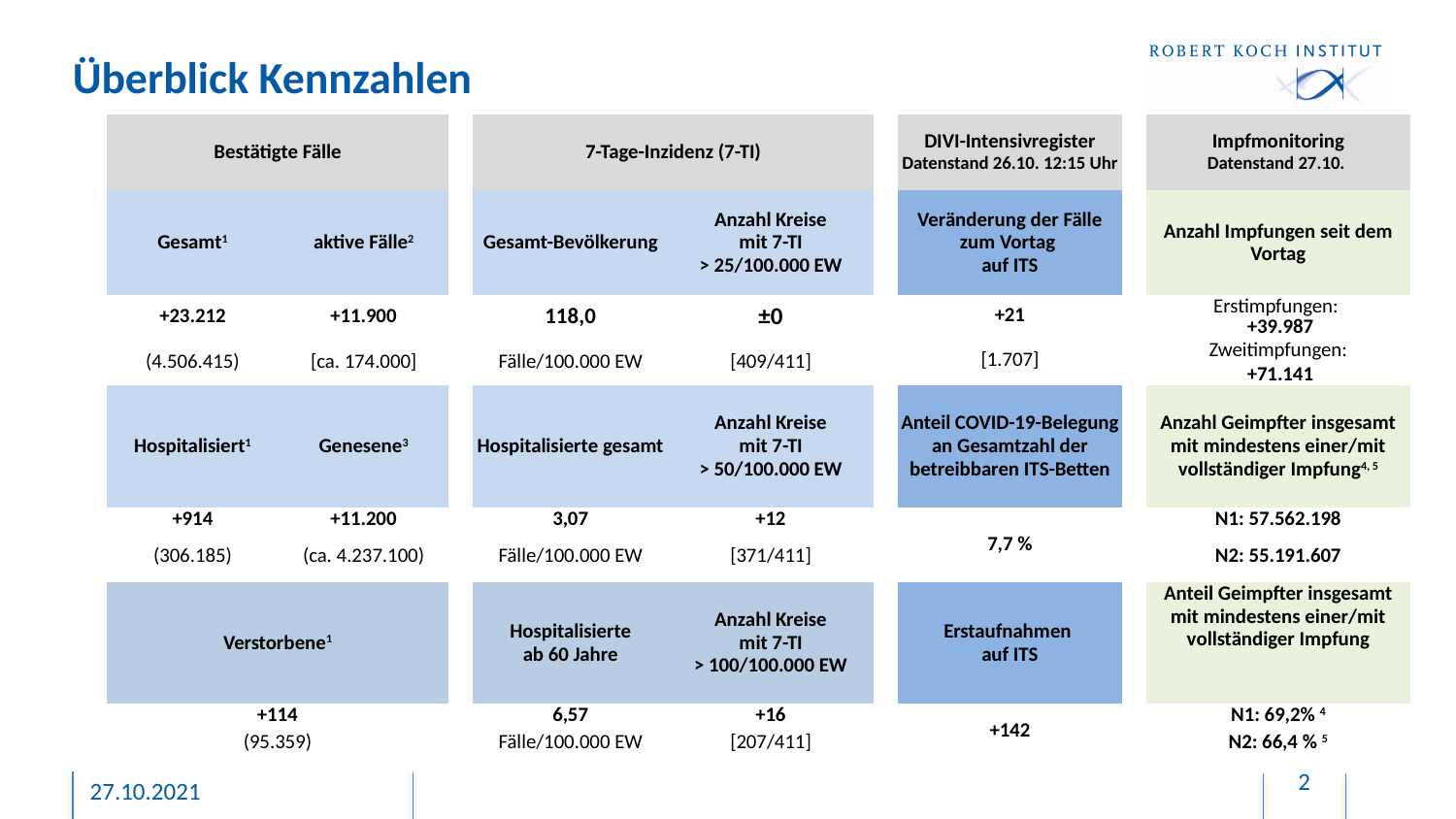

# Überblick Kennzahlen
| Bestätigte Fälle |  |  | 7-Tage-Inzidenz (7-TI) |  |  | DIVI-Intensivregister Datenstand 26.10. 12:15 Uhr |  | Impfmonitoring Datenstand 27.10. |
| --- | --- | --- | --- | --- | --- | --- | --- | --- |
| Gesamt1 | aktive Fälle2 |  | Gesamt-Bevölkerung | Anzahl Kreise mit 7-TI > 25/100.000 EW |  | Veränderung der Fälle zum Vortag auf ITS |  | Anzahl Impfungen seit dem Vortag |
| +23.212 | +11.900 |  | 118,0 | ±0 |  | +21 |  | Erstimpfungen: +39.987 |
| (4.506.415) | [ca. 174.000] |  | Fälle/100.000 EW | [409/411] |  | [1.707] |  | Zweitimpfungen: +71.141 |
| Hospitalisiert1 | Genesene3 |  | Hospitalisierte gesamt | Anzahl Kreise mit 7-TI > 50/100.000 EW |  | Anteil COVID-19-Belegung an Gesamtzahl der betreibbaren ITS-Betten |  | Anzahl Geimpfter insgesamt mit mindestens einer/mit vollständiger Impfung4, 5 |
| +914 | +11.200 |  | 3,07 | +12 |  | 7,7 % |  | N1: 57.562.198 |
| (306.185) | (ca. 4.237.100) |  | Fälle/100.000 EW | [371/411] |  |  |  | N2: 55.191.607 |
| Verstorbene1 |  |  | Hospitalisierte ab 60 Jahre | Anzahl Kreise mit 7-TI > 100/100.000 EW |  | Erstaufnahmen auf ITS |  | Anteil Geimpfter insgesamt mit mindestens einer/mit vollständiger Impfung |
| +114 |  |  | 6,57 | +16 |  | +142 |  | N1: 69,2% 4 |
| (95.359) |  |  | Fälle/100.000 EW | [207/411] |  |  |  | N2: 66,4 % 5 |
2
27.10.2021